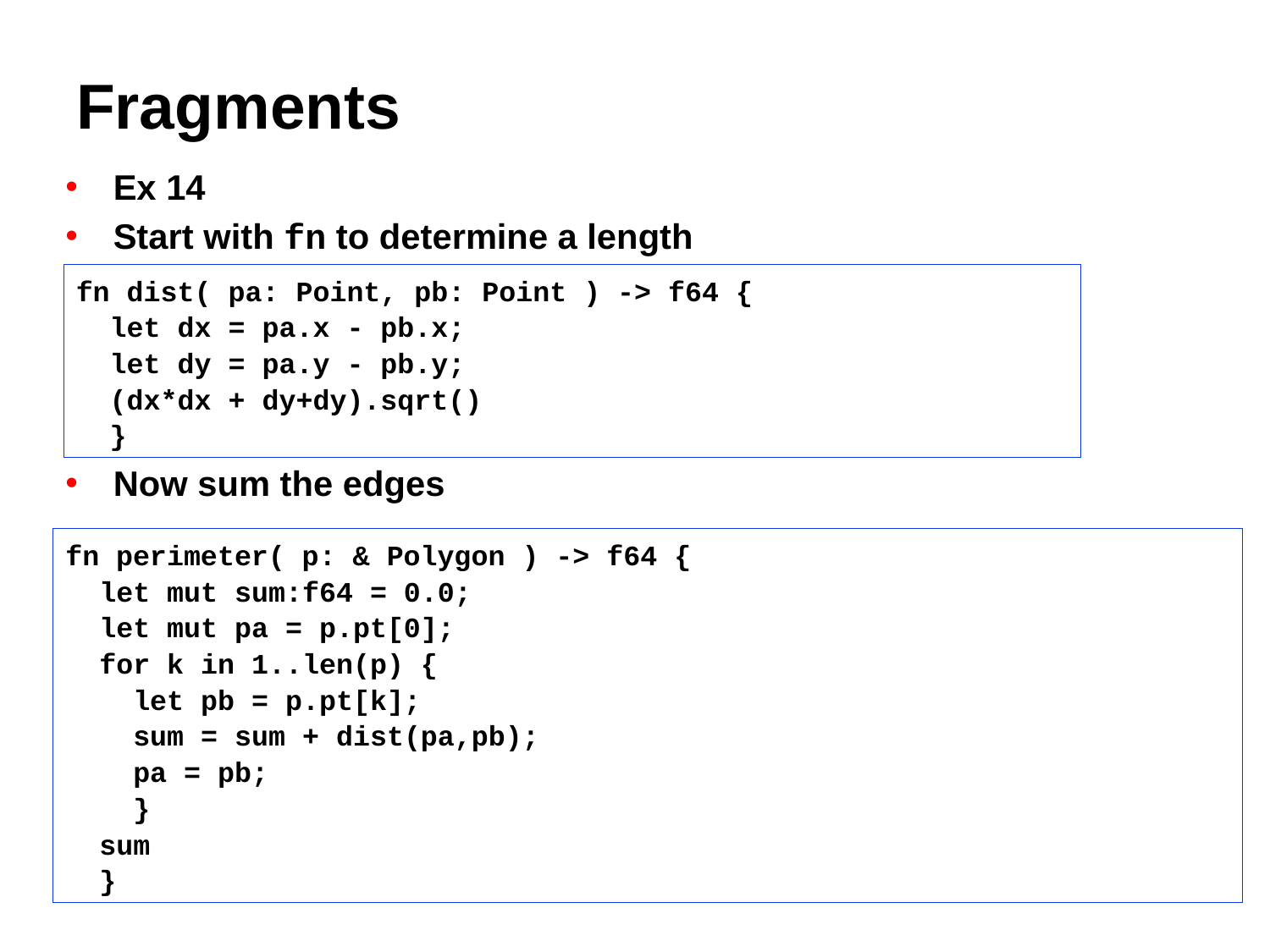

# Fragments
Ex 14
Start with fn to determine a length

Now sum the edges

Or anything nicer

fn dist( pa: Point, pb: Point ) -> f64 {
  let dx = pa.x - pb.x;
  let dy = pa.y - pb.y;
  (dx*dx + dy+dy).sqrt()
  }
fn perimeter( p: & Polygon ) -> f64 {
  let mut sum:f64 = 0.0;
  let mut pa = p.pt[0];
  for k in 1..len(p) {
    let pb = p.pt[k];
    sum = sum + dist(pa,pb);
    pa = pb;
    }
  sum
  }